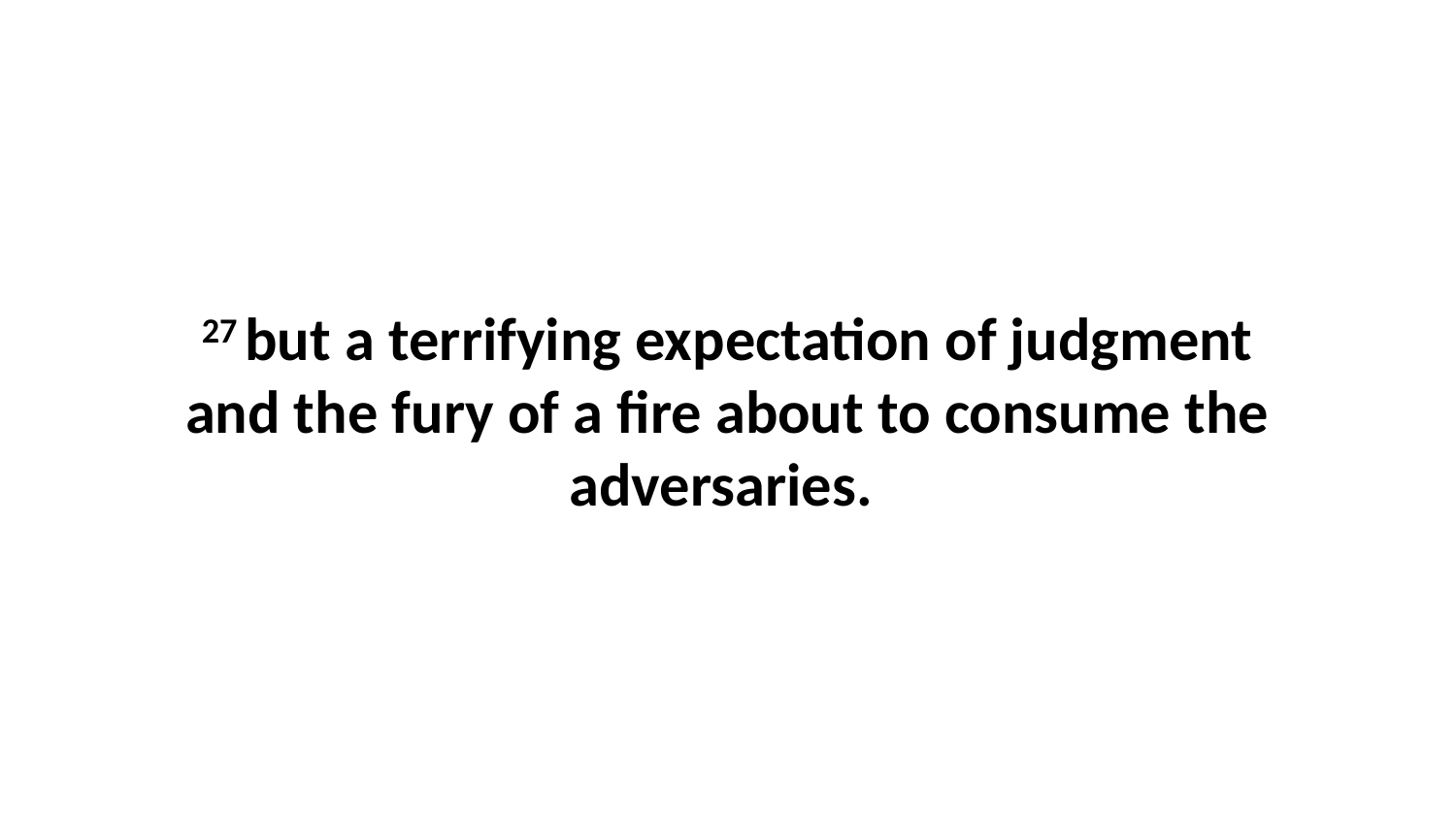

27 but a terrifying expectation of judgment and the fury of a fire about to consume the adversaries.